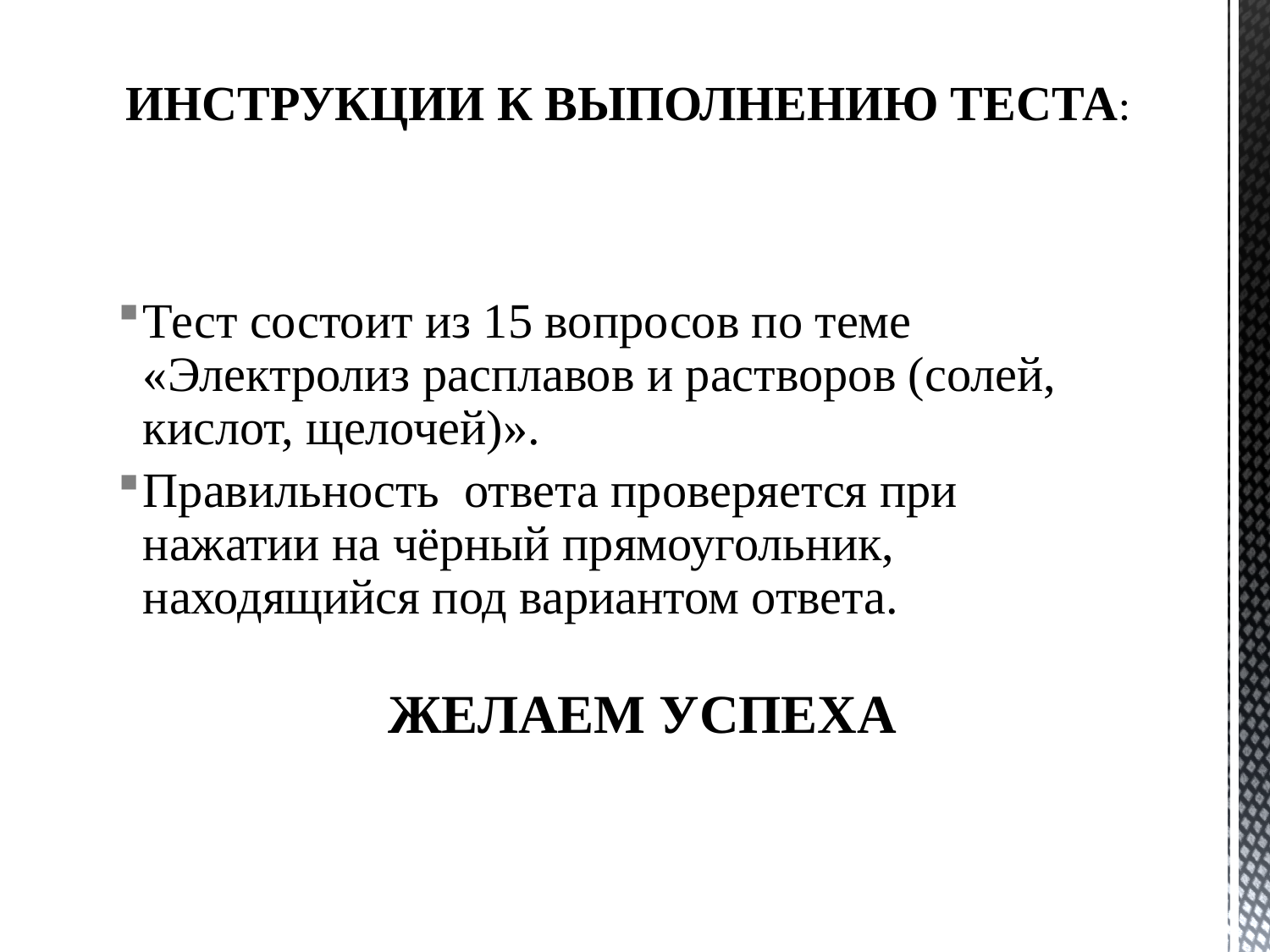

Инструкции к выполнению теста:
Тест состоит из 15 вопросов по теме «Электролиз расплавов и растворов (солей, кислот, щелочей)».
Правильность  ответа проверяется при нажатии на чёрный прямоугольник, находящийся под вариантом ответа.

Желаем успеха